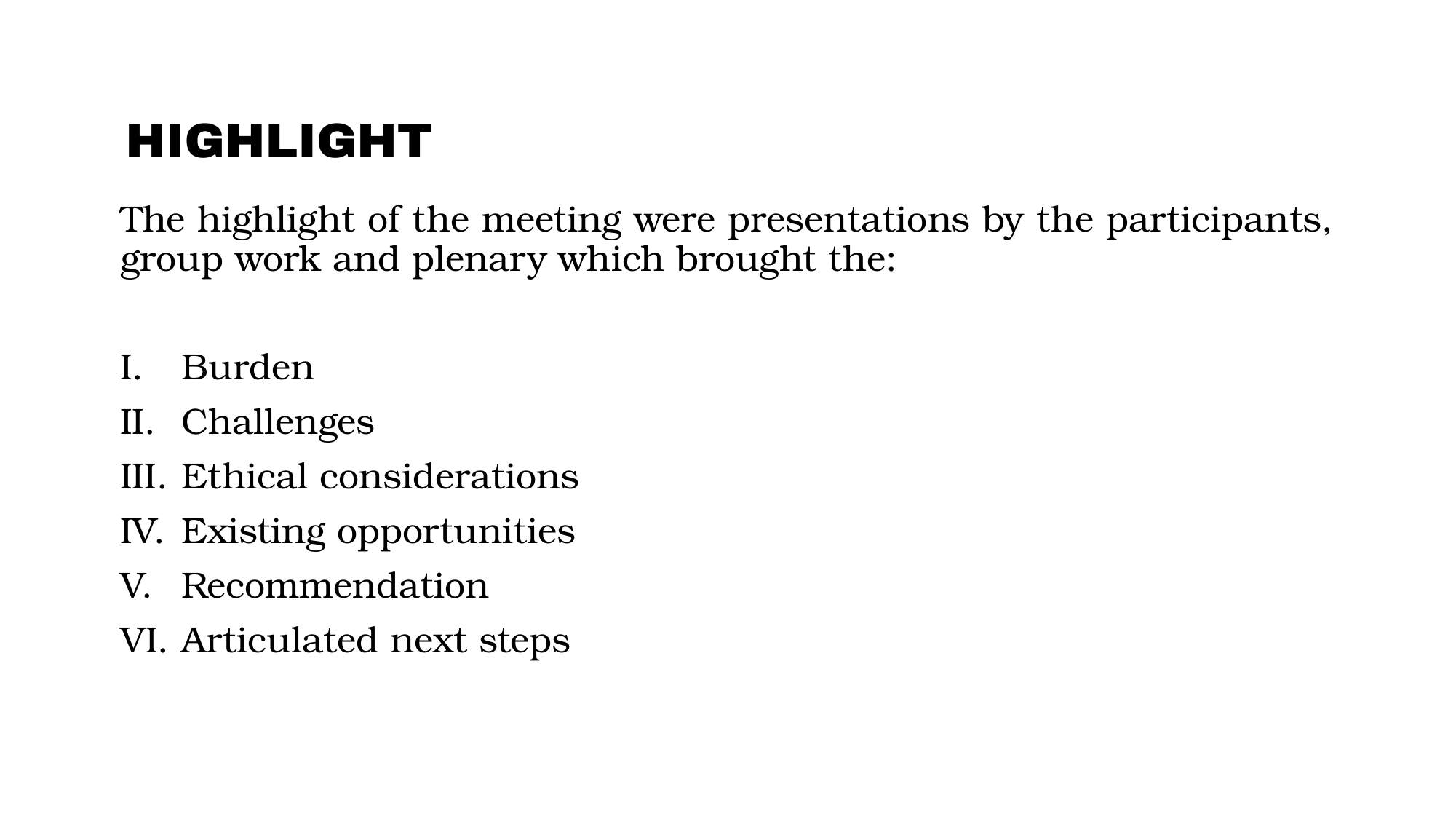

# HIGHLIGHT
The highlight of the meeting were presentations by the participants, group work and plenary which brought the:

Burden
Challenges
Ethical considerations
Existing opportunities
Recommendation
Articulated next steps